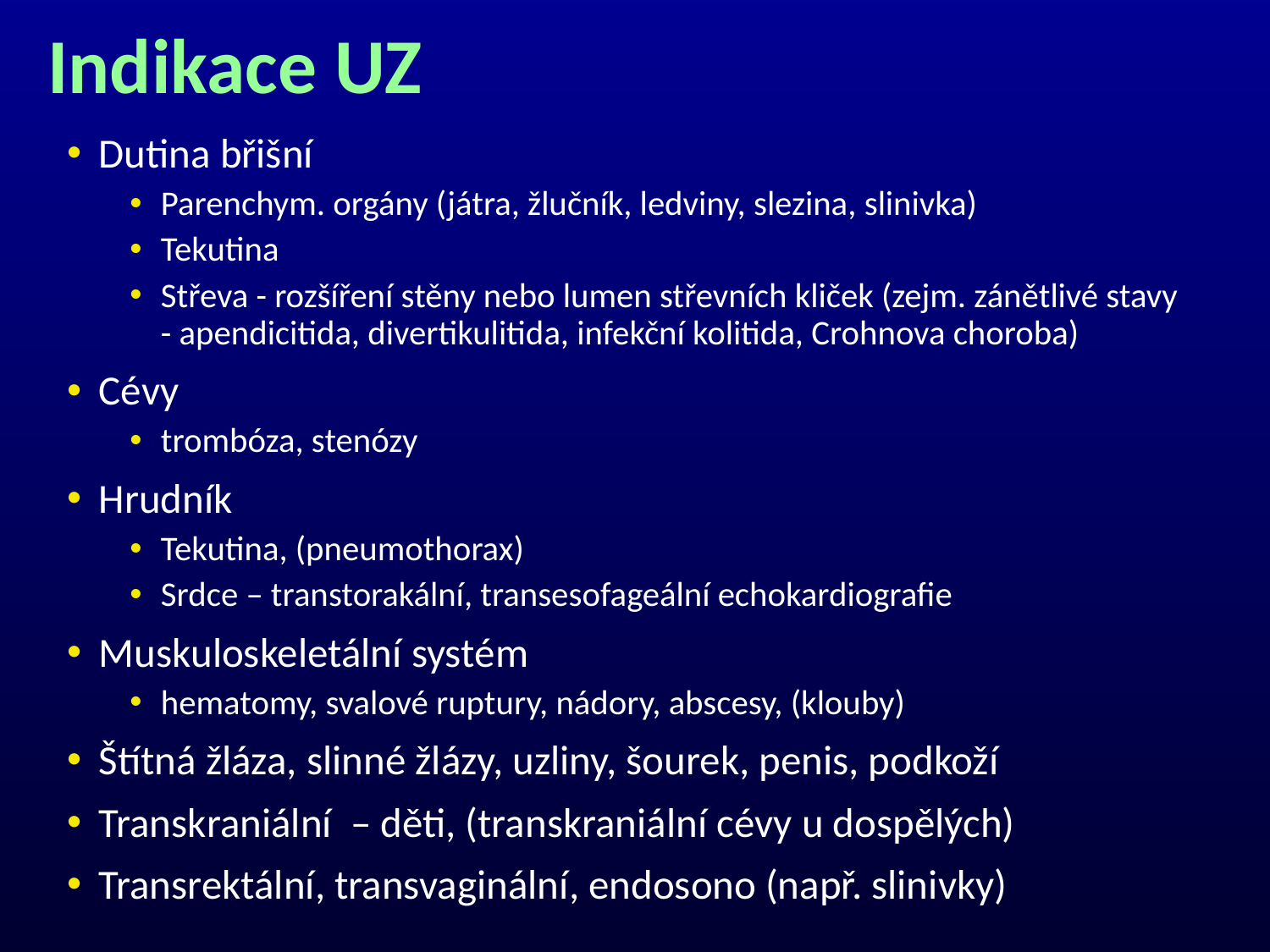

# Indikace UZ
Dutina břišní
Parenchym. orgány (játra, žlučník, ledviny, slezina, slinivka)
Tekutina
Střeva - rozšíření stěny nebo lumen střevních kliček (zejm. zánětlivé stavy - apendicitida, divertikulitida, infekční kolitida, Crohnova choroba)
Cévy
trombóza, stenózy
Hrudník
Tekutina, (pneumothorax)
Srdce – transtorakální, transesofageální echokardiografie
Muskuloskeletální systém
hematomy, svalové ruptury, nádory, abscesy, (klouby)
Štítná žláza, slinné žlázy, uzliny, šourek, penis, podkoží
Transkraniální  – děti, (transkraniální cévy u dospělých)
Transrektální, transvaginální, endosono (např. slinivky)